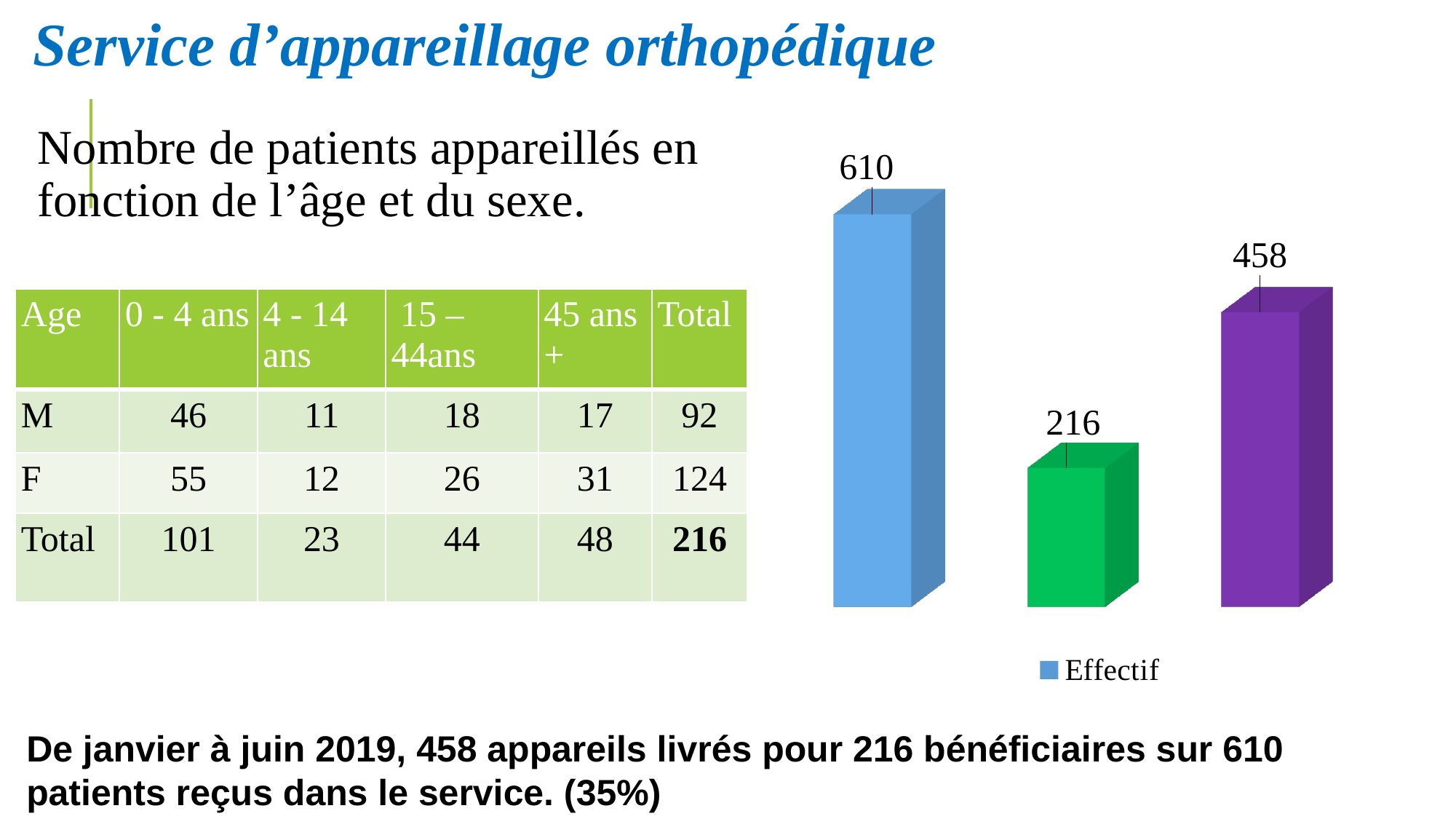

Service d’appareillage orthopédique
Nombre de patients appareillés en fonction de l’âge et du sexe.

[unsupported chart]

| Age | 0 - 4 ans | 4 - 14 ans | 15 – 44ans | 45 ans + | Total |
| --- | --- | --- | --- | --- | --- |
| M | 46 | 11 | 18 | 17 | 92 |
| F | 55 | 12 | 26 | 31 | 124 |
| Total | 101 | 23 | 44 | 48 | 216 |
De janvier à juin 2019, 458 appareils livrés pour 216 bénéficiaires sur 610 patients reçus dans le service. (35%)